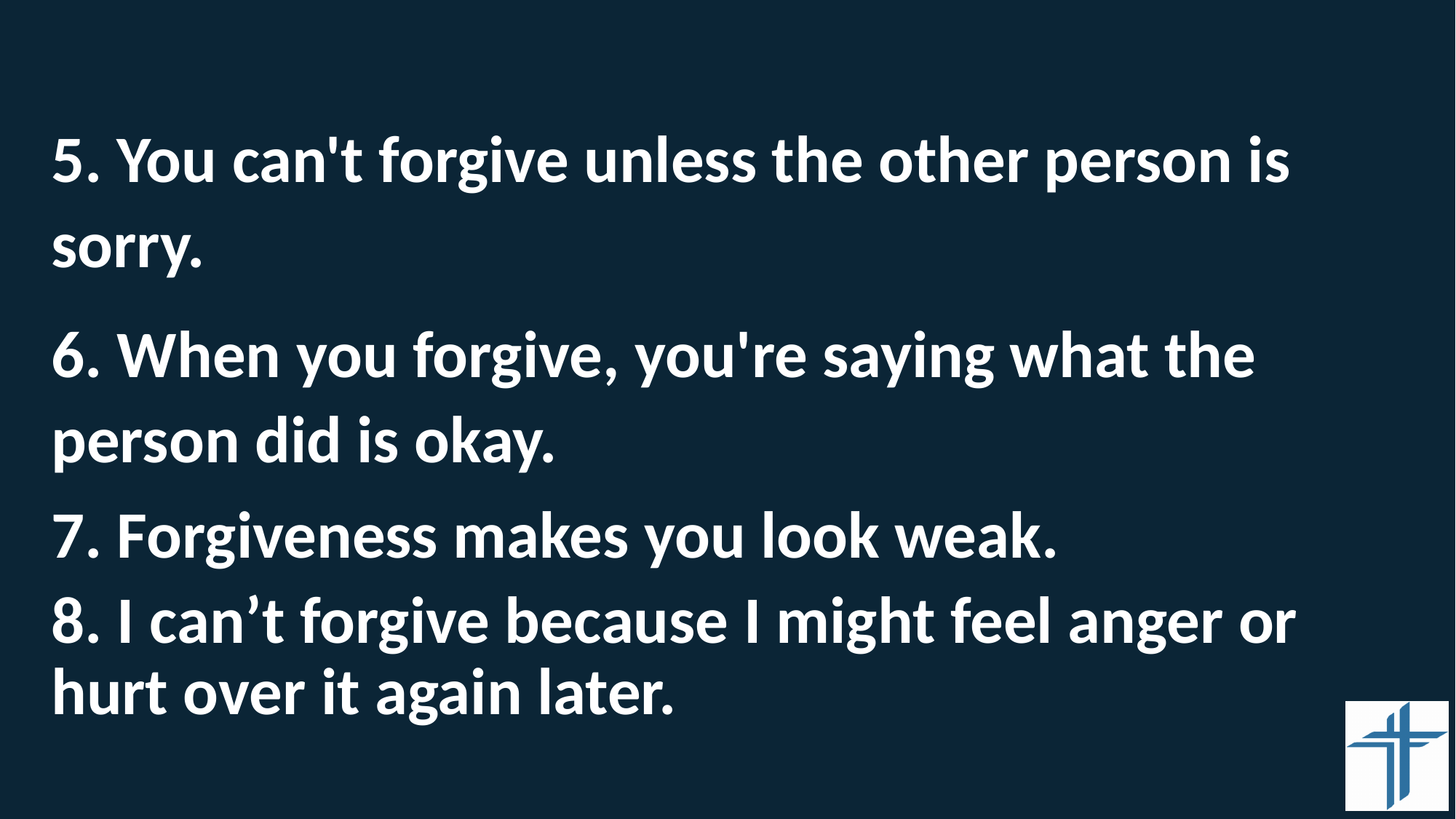

#
5. You can't forgive unless the other person is sorry.
6. When you forgive, you're saying what the person did is okay.
7. Forgiveness makes you look weak.
8. I can’t forgive because I might feel anger or hurt over it again later.